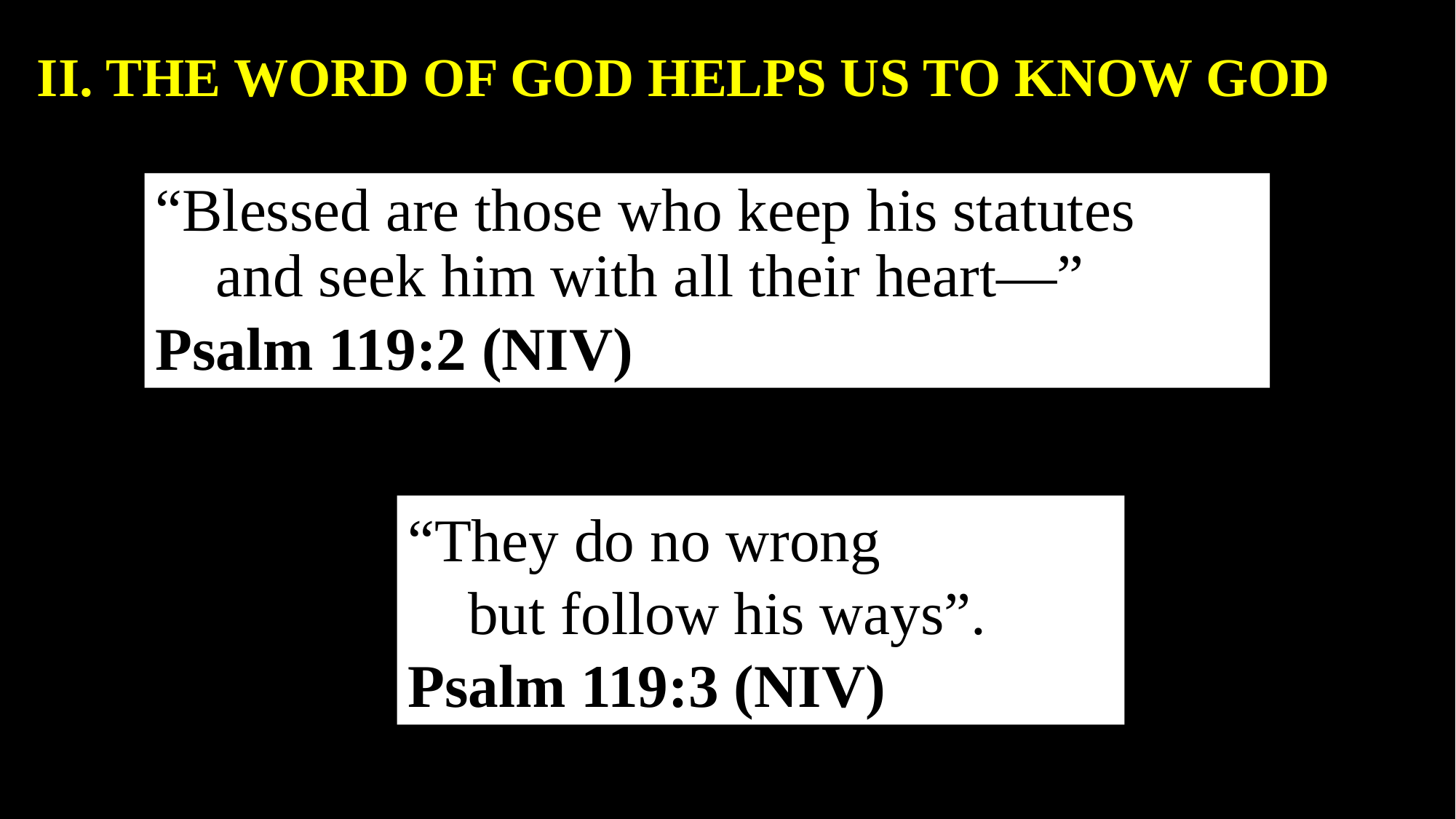

II. THE WORD OF GOD HELPS US TO KNOW GOD
“Blessed are those who keep his statutes
    and seek him with all their heart—”
Psalm 119:2 (NIV)
“They do no wrong
    but follow his ways”.
Psalm 119:3 (NIV)